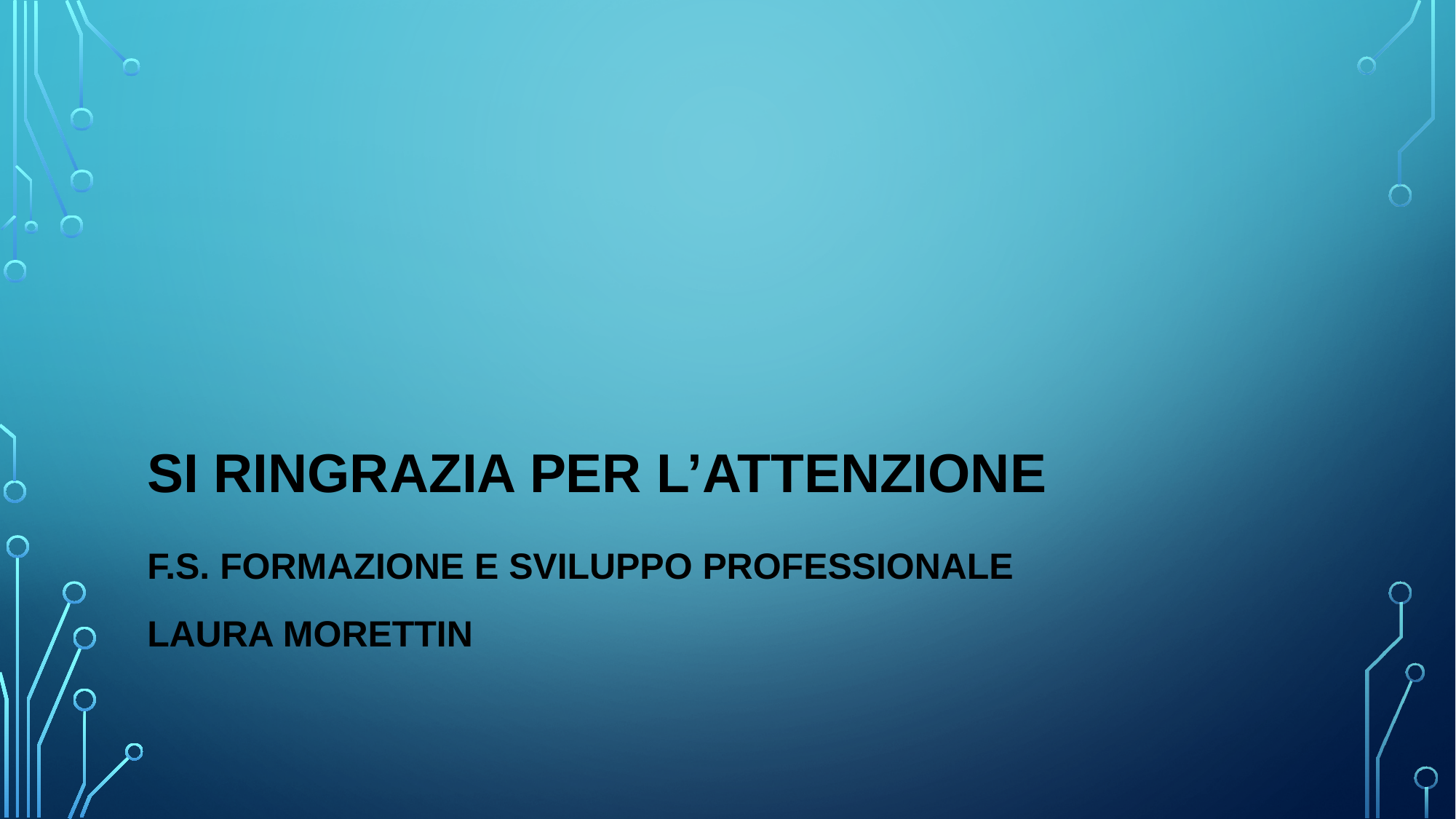

# SI RINGRAZIA PER L’ATTENZIONE
F.S. FORMAZIONE E SVILUPPO PROFESSIONALE
LAURA MORETTIN